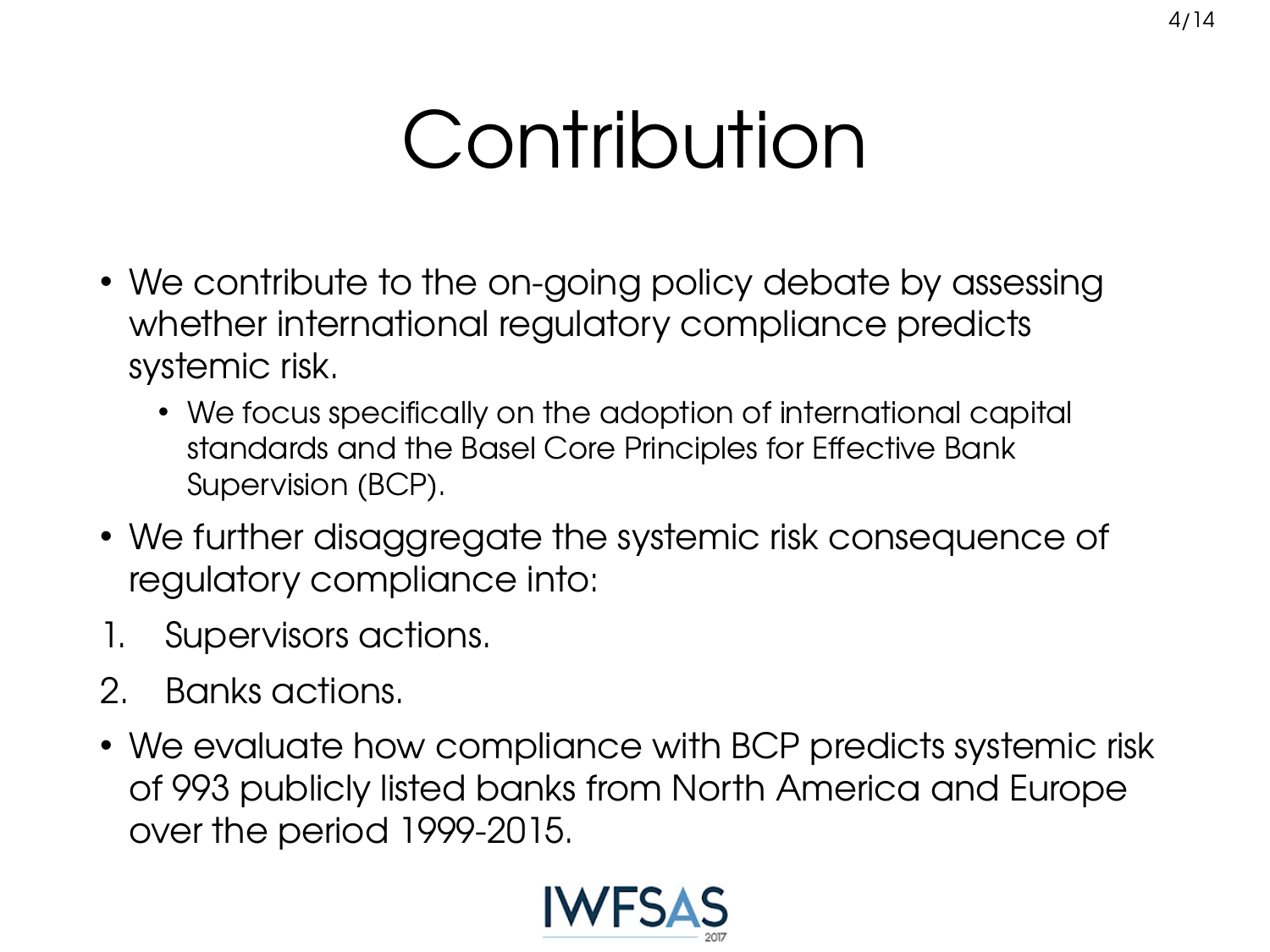

# Contribution
We contribute to the on-going policy debate by assessing whether international regulatory compliance predicts systemic risk.
We focus specifically on the adoption of international capital standards and the Basel Core Principles for Effective Bank Supervision (BCP).
We further disaggregate the systemic risk consequence of regulatory compliance into:
Supervisors actions.
Banks actions.
We evaluate how compliance with BCP predicts systemic risk of 993 publicly listed banks from North America and Europe over the period 1999-2015.